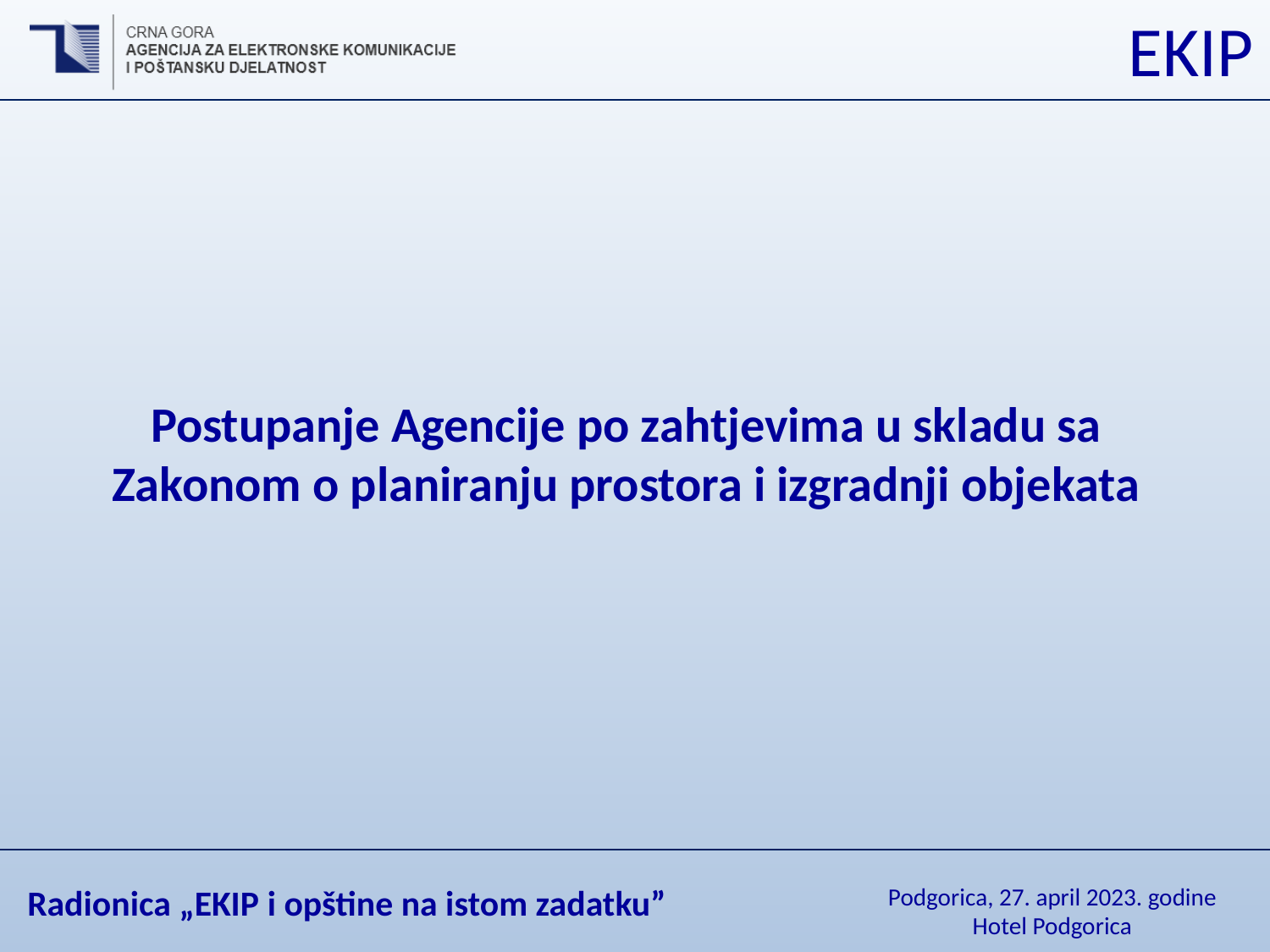

Postupanje Agencije po zahtjevima u skladu sa
Zakonom o planiranju prostora i izgradnji objekata